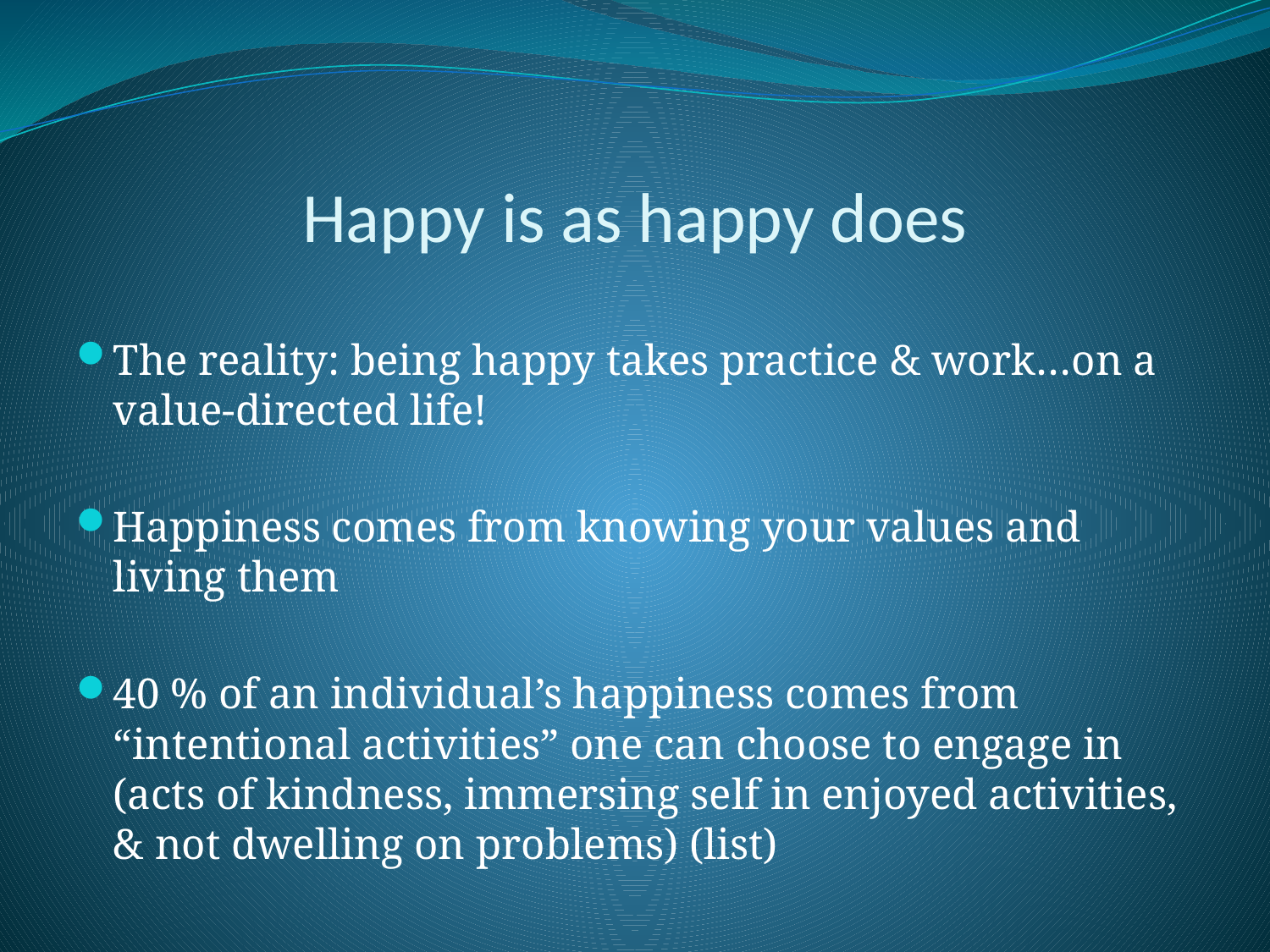

# Happy is as happy does

The reality: being happy takes practice & work…on a value-directed life!

Happiness comes from knowing your values and living them

40 % of an individual’s happiness comes from “intentional activities” one can choose to engage in (acts of kindness, immersing self in enjoyed activities, & not dwelling on problems) (list)